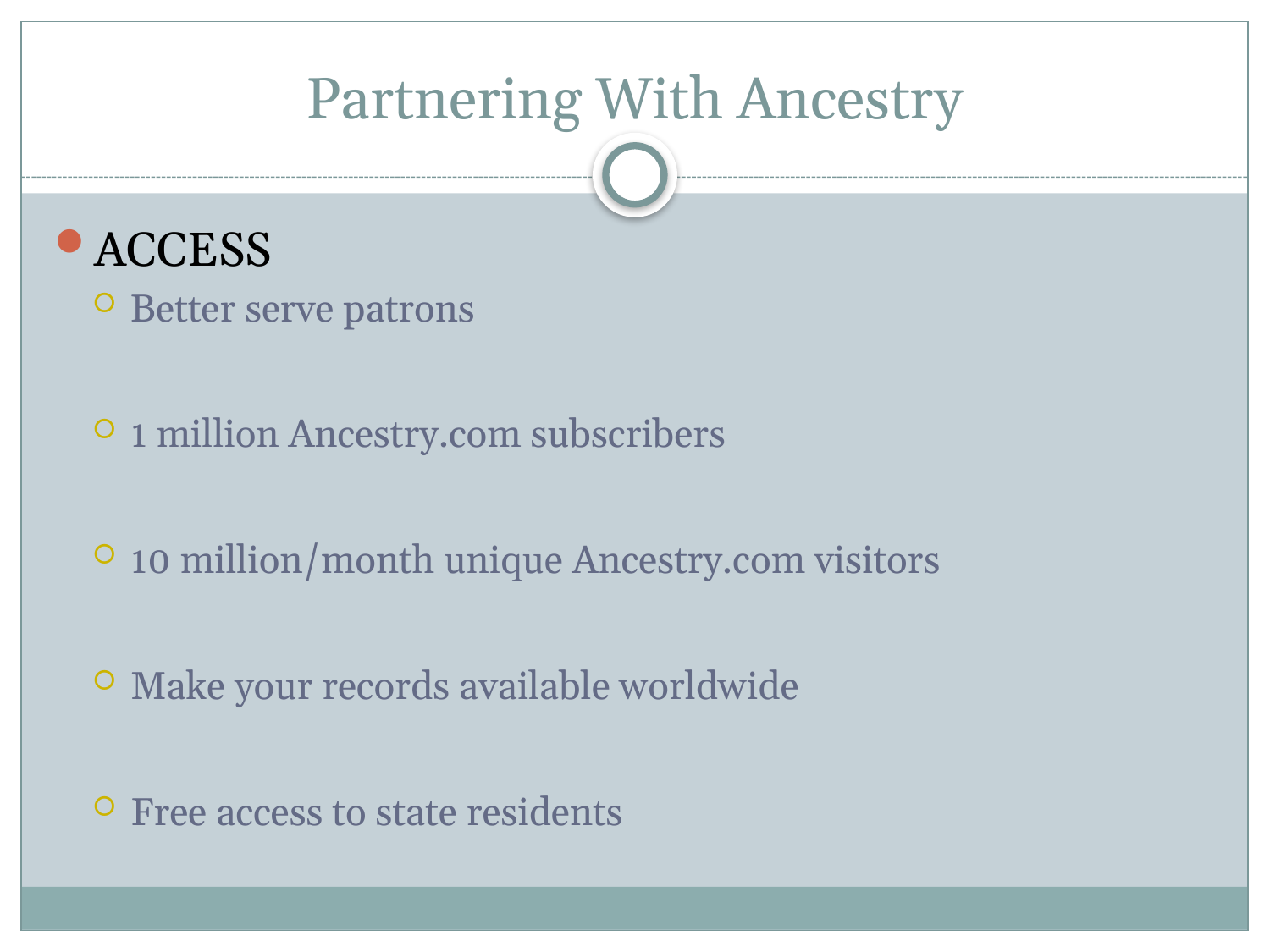

# Partnering With Ancestry
ACCESS
Better serve patrons

1 million Ancestry.com subscribers

10 million/month unique Ancestry.com visitors

Make your records available worldwide

Free access to state residents